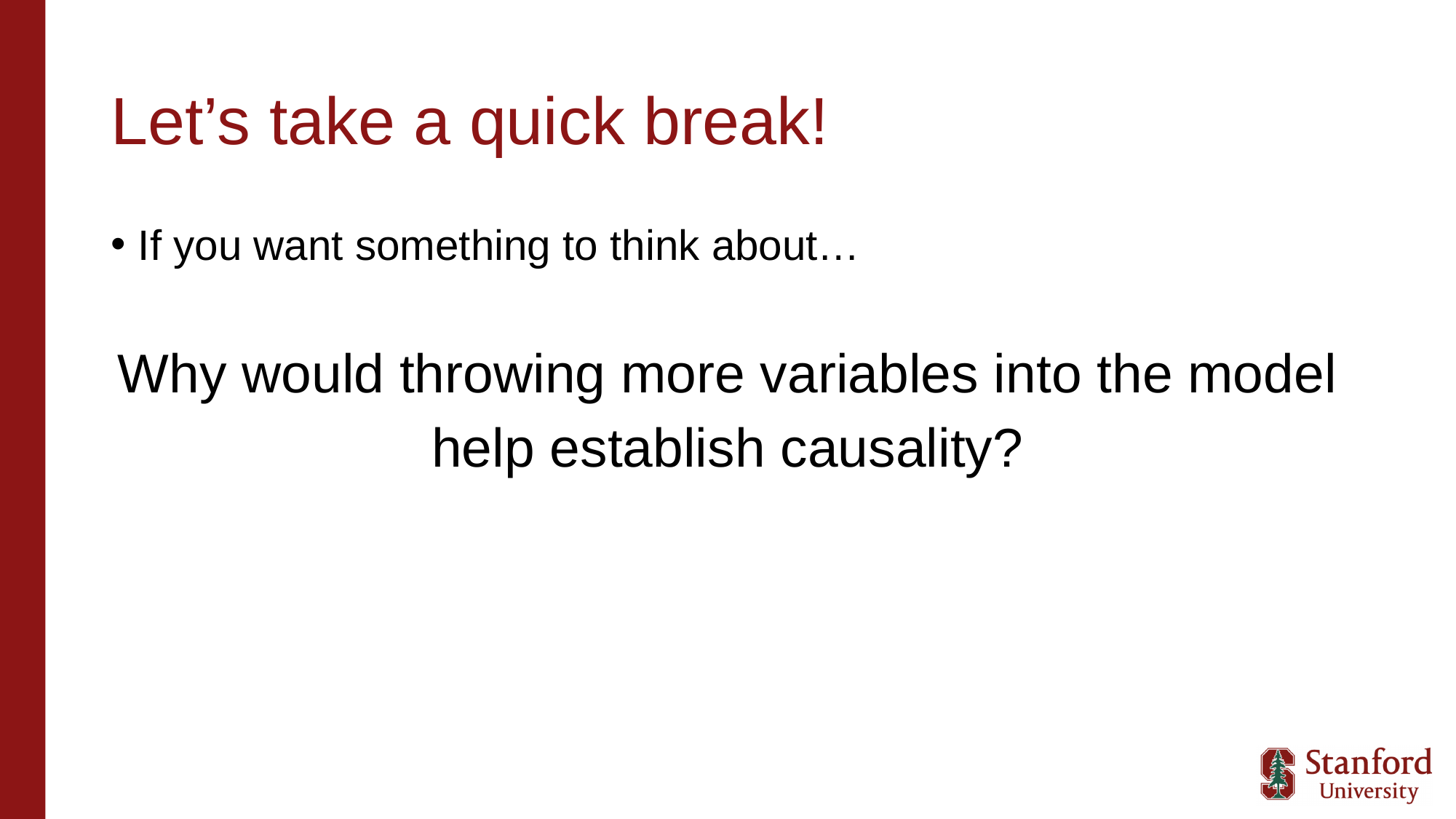

# Let’s take a quick break!
If you want something to think about…

Why would throwing more variables into the model
help establish causality?